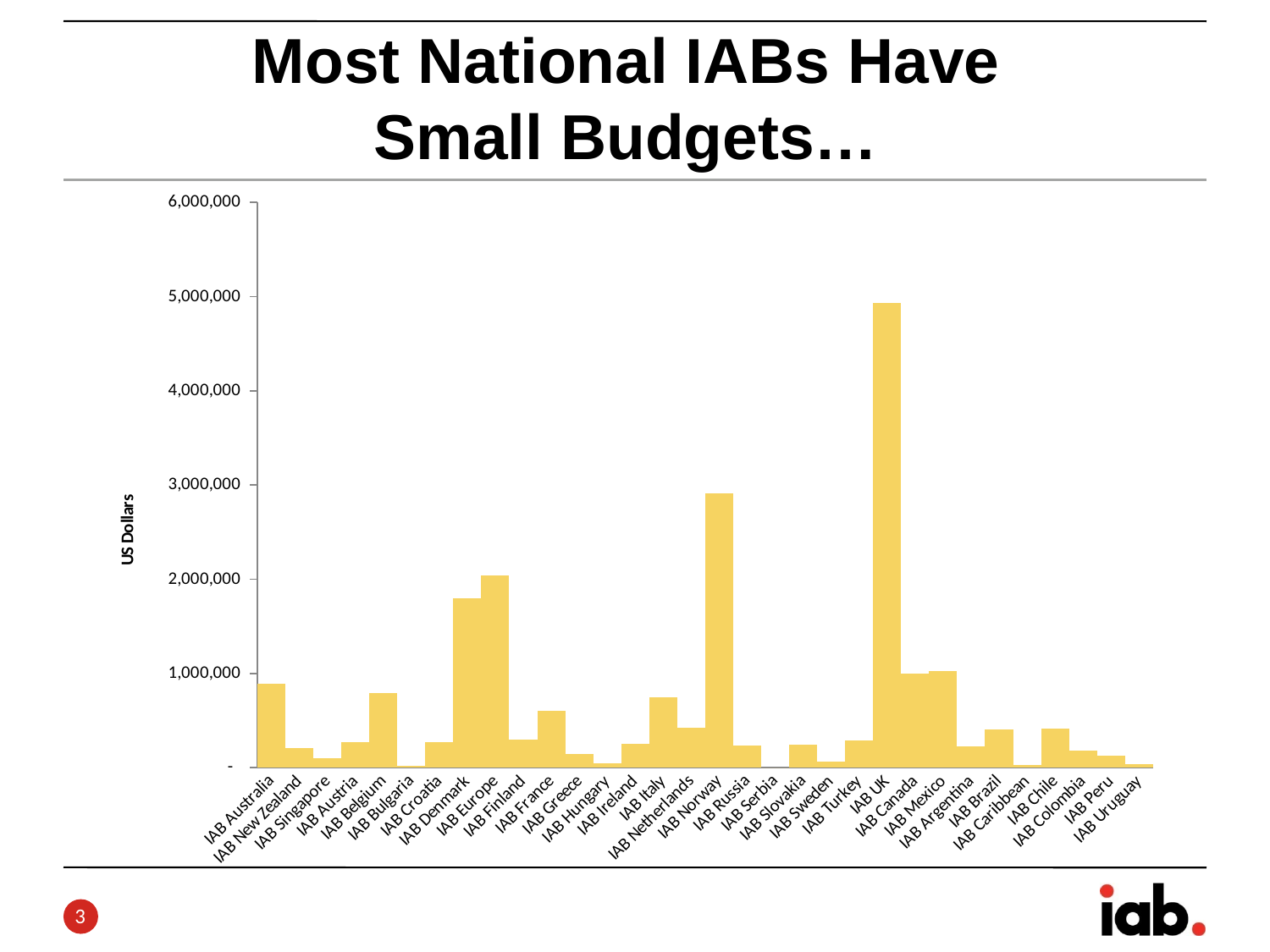

Most National IABs Have
Small Budgets…

### Chart

| Category |  |
|---|---|
| IAB Australia | 887200.0 |
| IAB New Zealand | 208371.3462 |
| IAB Singapore | 100000.0 |
| IAB Austria | 273150.74 |
| IAB Belgium | 795307.5 |
| IAB Bulgaria | 22431.75 |
| IAB Croatia | 271900.0 |
| IAB Denmark | 1800000.0 |
| IAB Europe | 2039250.0 |
| IAB Finland | 299090.0 |
| IAB France | 604977.5 |
| IAB Greece | 146101.3865 |
| IAB Hungary | 47333.7115 |
| IAB Ireland | 253860.19999999998 |
| IAB Italy | 747725.0 |
| IAB Netherlands | 421911.3085 |
| IAB Norway | 2911051.0 |
| IAB Russia | 236000.0 |
| IAB Serbia | 0.0 |
| IAB Slovakia | 244710.0 |
| IAB Sweden | 59703.2 |
| IAB Turkey | 290799.769 |
| IAB UK | 4933960.0 |
| IAB Canada | 1000000.0 |
| IAB Mexico | 1023000.0 |
| IAB Argentina | 227284.0 |
| IAB Brazil | 408123.0 |
| IAB Caribbean | 23425.0 |
| IAB Chile | 415230.0 |
| IAB Colombia | 185000.0 |
| IAB Peru | 124000.0 |
| IAB Uruguay | 40000.0 |